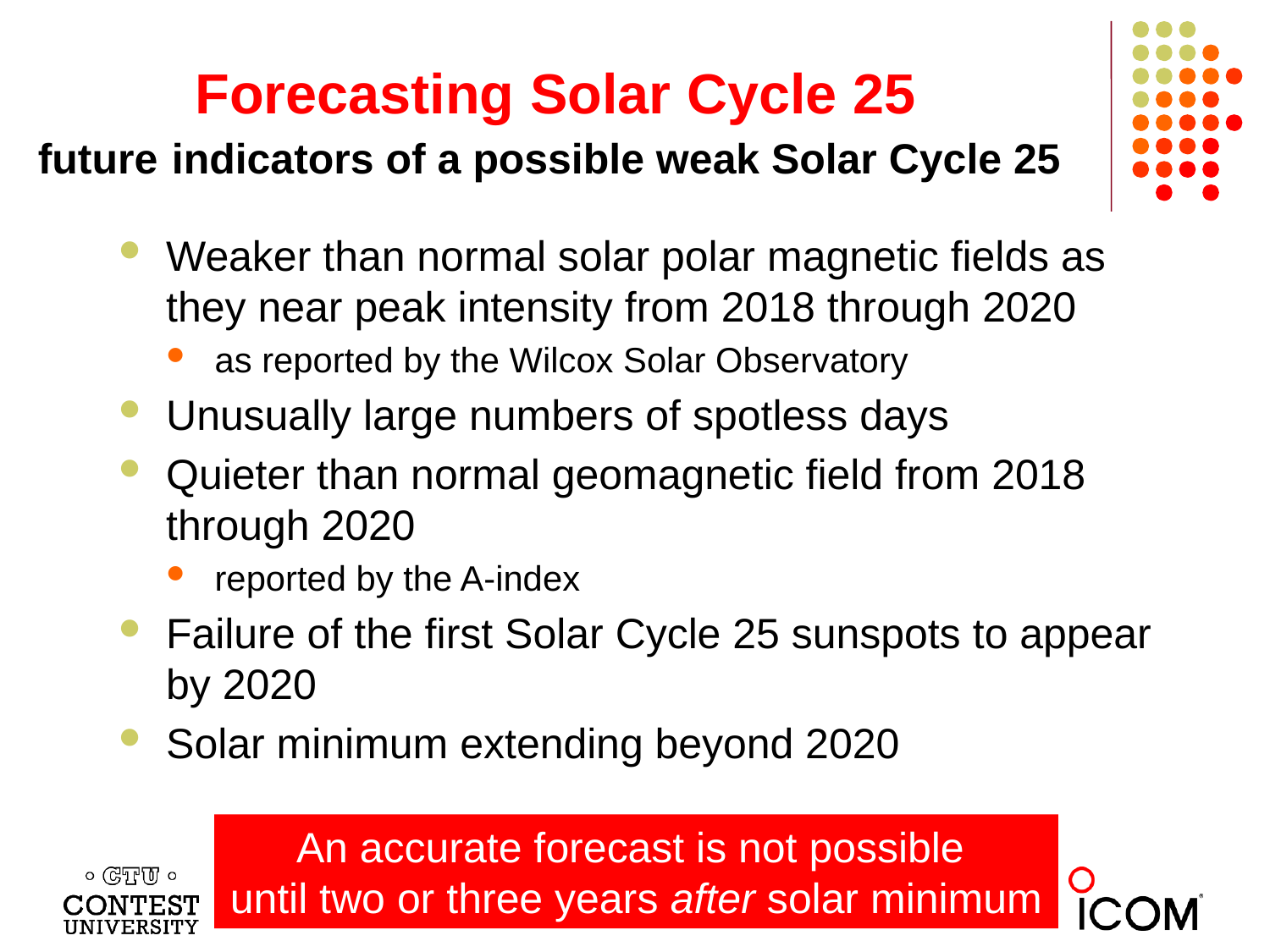

# Forecasting Solar Cycle 25 future indicators of a possible weak Solar Cycle 25
Weaker than normal solar polar magnetic fields as  they near peak intensity from 2018 through 2020
as reported by the Wilcox Solar Observatory
Unusually large numbers of spotless days
Quieter than normal geomagnetic field from 2018 through 2020
reported by the A-index
Failure of the first Solar Cycle 25 sunspots to appear by 2020
Solar minimum extending beyond 2020
Sunspot Number

An accurate forecast is not possible
until two or three years after solar minimum
9